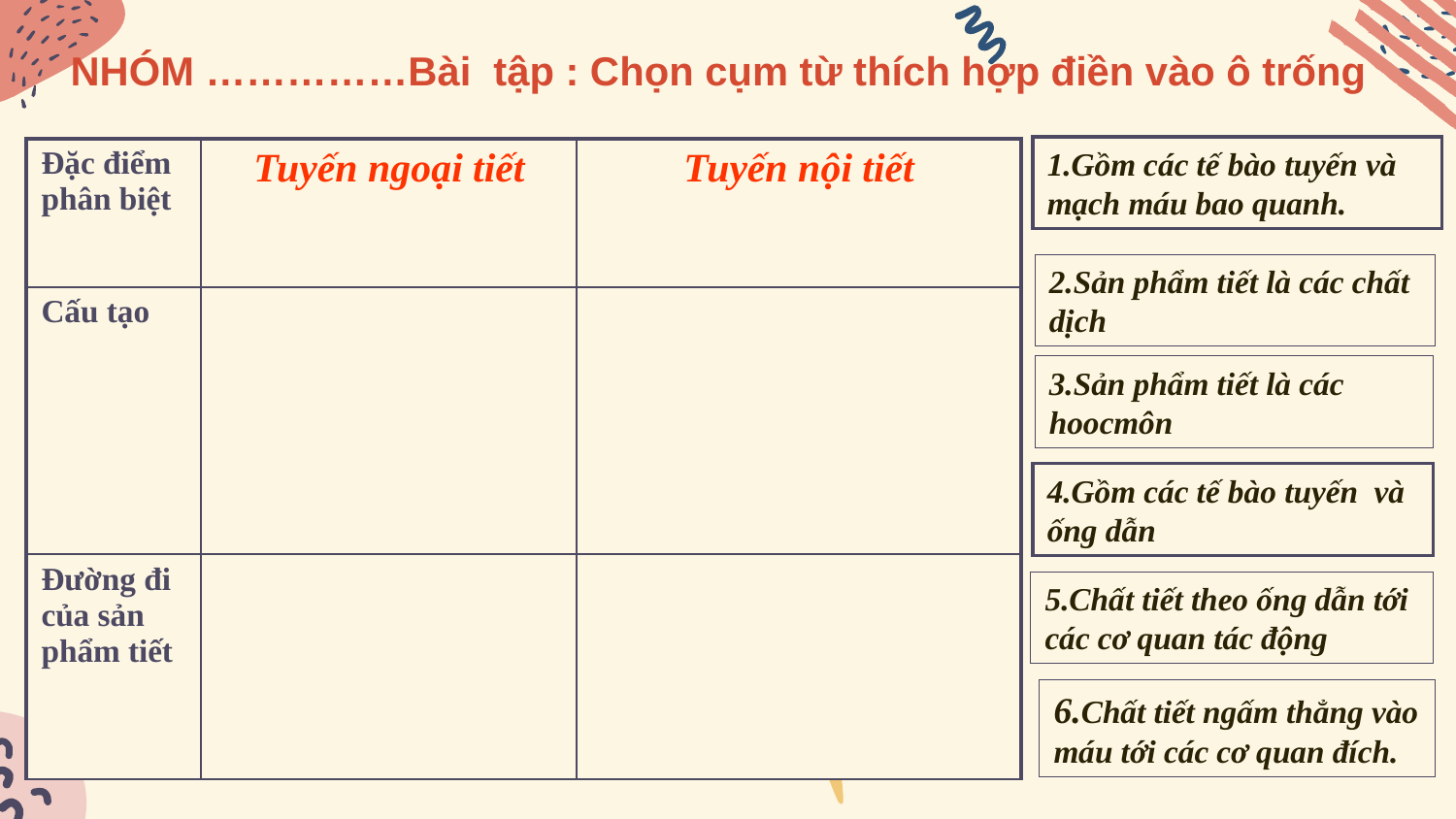

NHÓM ……………Bài  tập : Chọn cụm từ thích hợp điền vào ô trống
1.Gồm các tế bào tuyến và mạch máu bao quanh.
| Đặc điểm phân biệt | Tuyến ngoại tiết | Tuyến nội tiết |
| --- | --- | --- |
| Cấu tạo |  |  |
| Đường đi của sản phẩm tiết |  |  |
2.Sản phẩm tiết là các chất dịch
3.Sản phẩm tiết là các hoocmôn
4.Gồm các tế bào tuyến  và ống dẫn
5.Chất tiết theo ống dẫn tới các cơ quan tác động
6.Chất tiết ngấm thẳng vào máu tới các cơ quan đích.